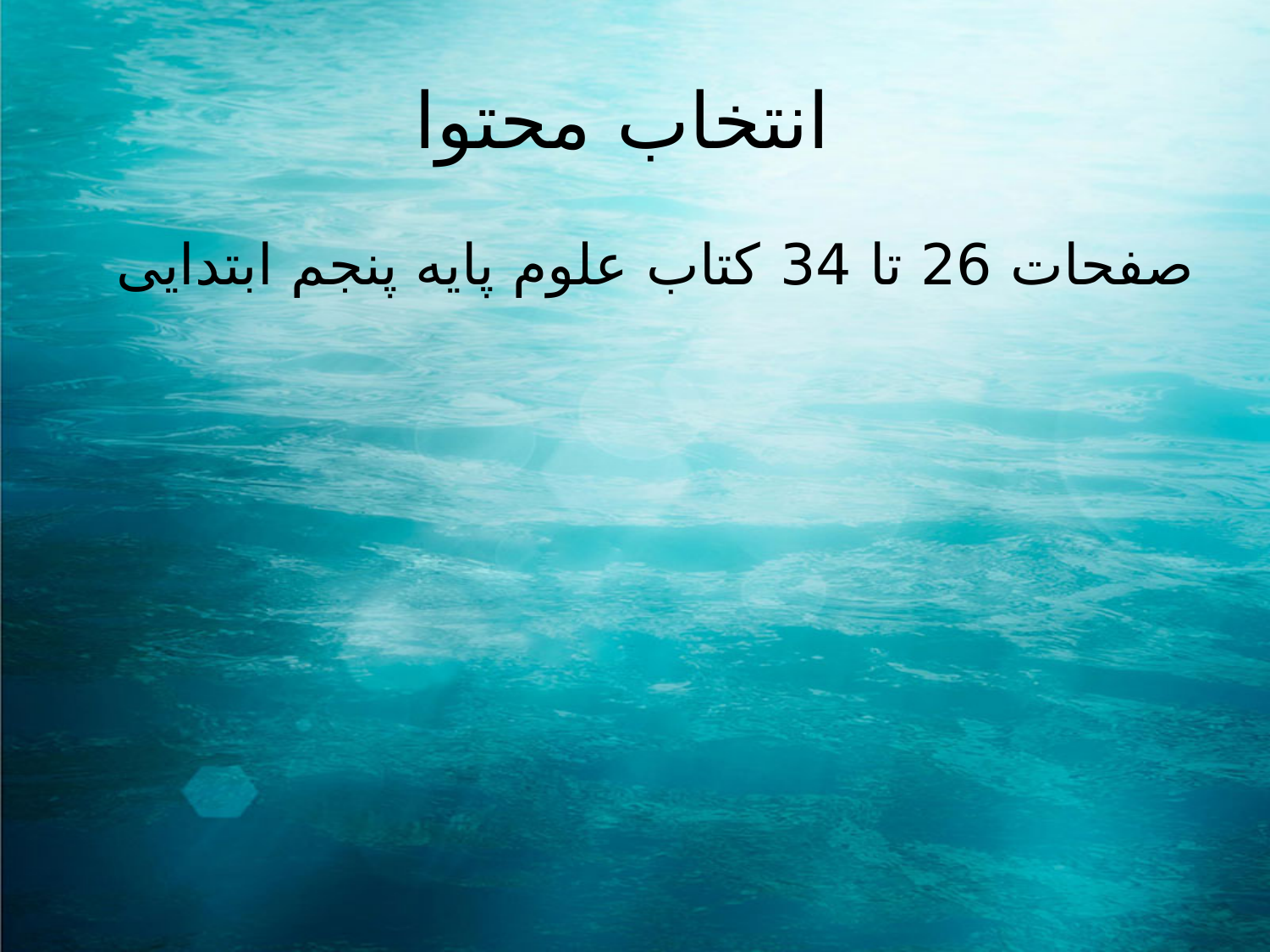

# انتخاب محتوا
صفحات 26 تا 34 کتاب علوم پایه پنجم ابتدایی